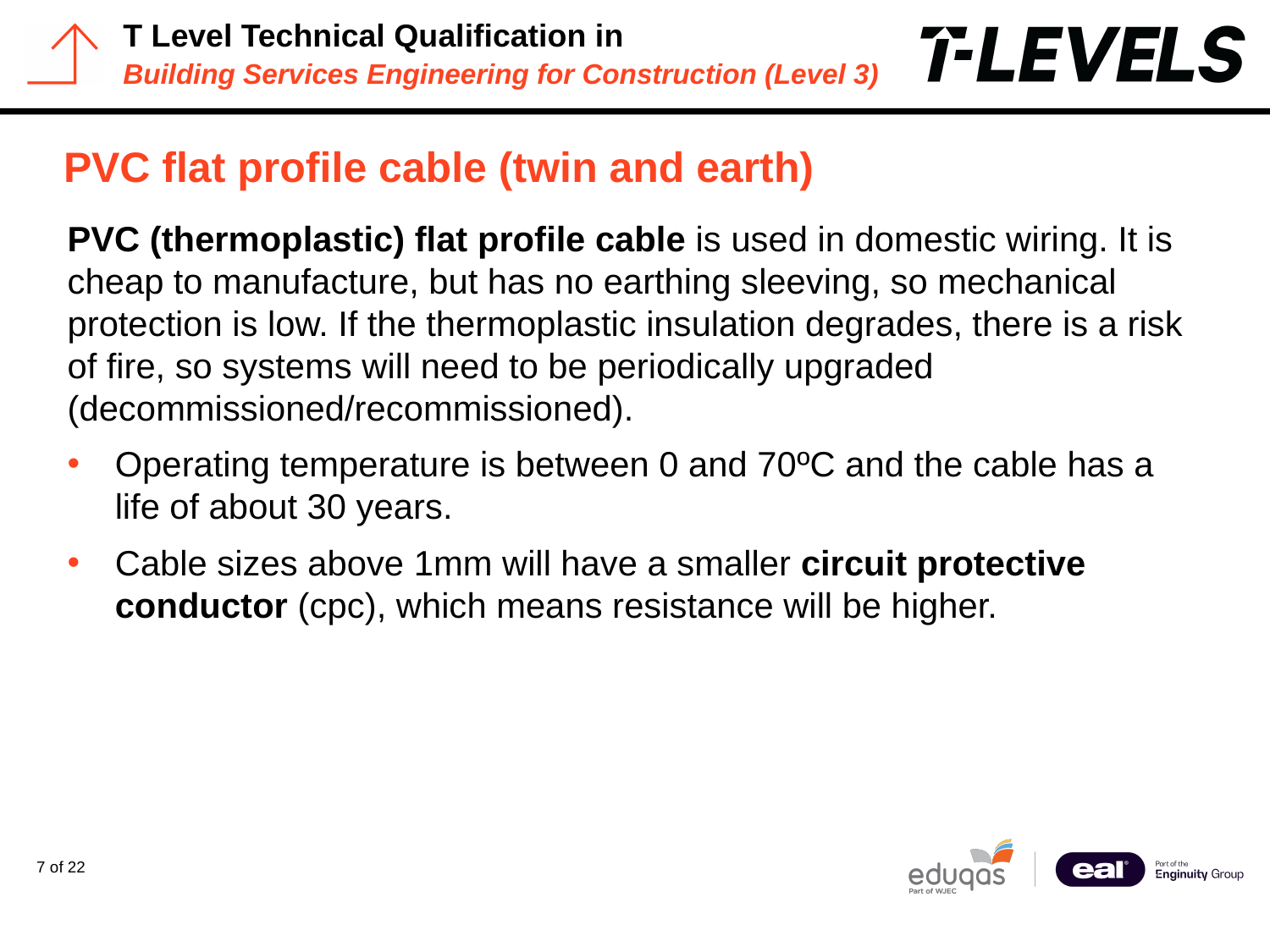

# PVC flat profile cable (twin and earth)
PVC (thermoplastic) flat profile cable is used in domestic wiring. It is cheap to manufacture, but has no earthing sleeving, so mechanical protection is low. If the thermoplastic insulation degrades, there is a risk of fire, so systems will need to be periodically upgraded (decommissioned/recommissioned).
Operating temperature is between 0 and 70ºC and the cable has a life of about 30 years.
Cable sizes above 1mm will have a smaller circuit protective conductor (cpc), which means resistance will be higher.